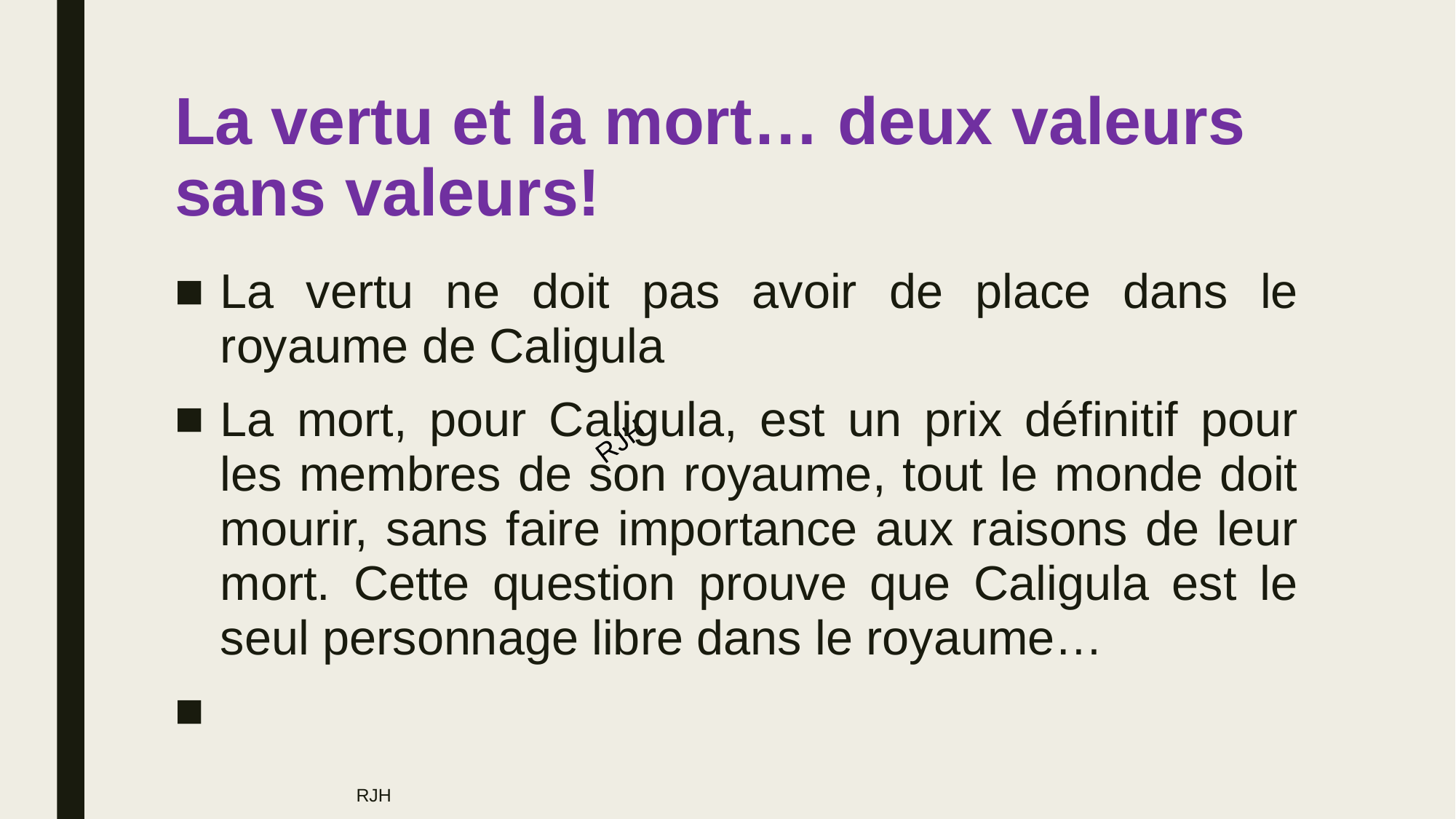

# La vertu et la mort… deux valeurs sans valeurs!
La vertu ne doit pas avoir de place dans le royaume de Caligula
La mort, pour Caligula, est un prix définitif pour les membres de son royaume, tout le monde doit mourir, sans faire importance aux raisons de leur mort. Cette question prouve que Caligula est le seul personnage libre dans le royaume…

RJH